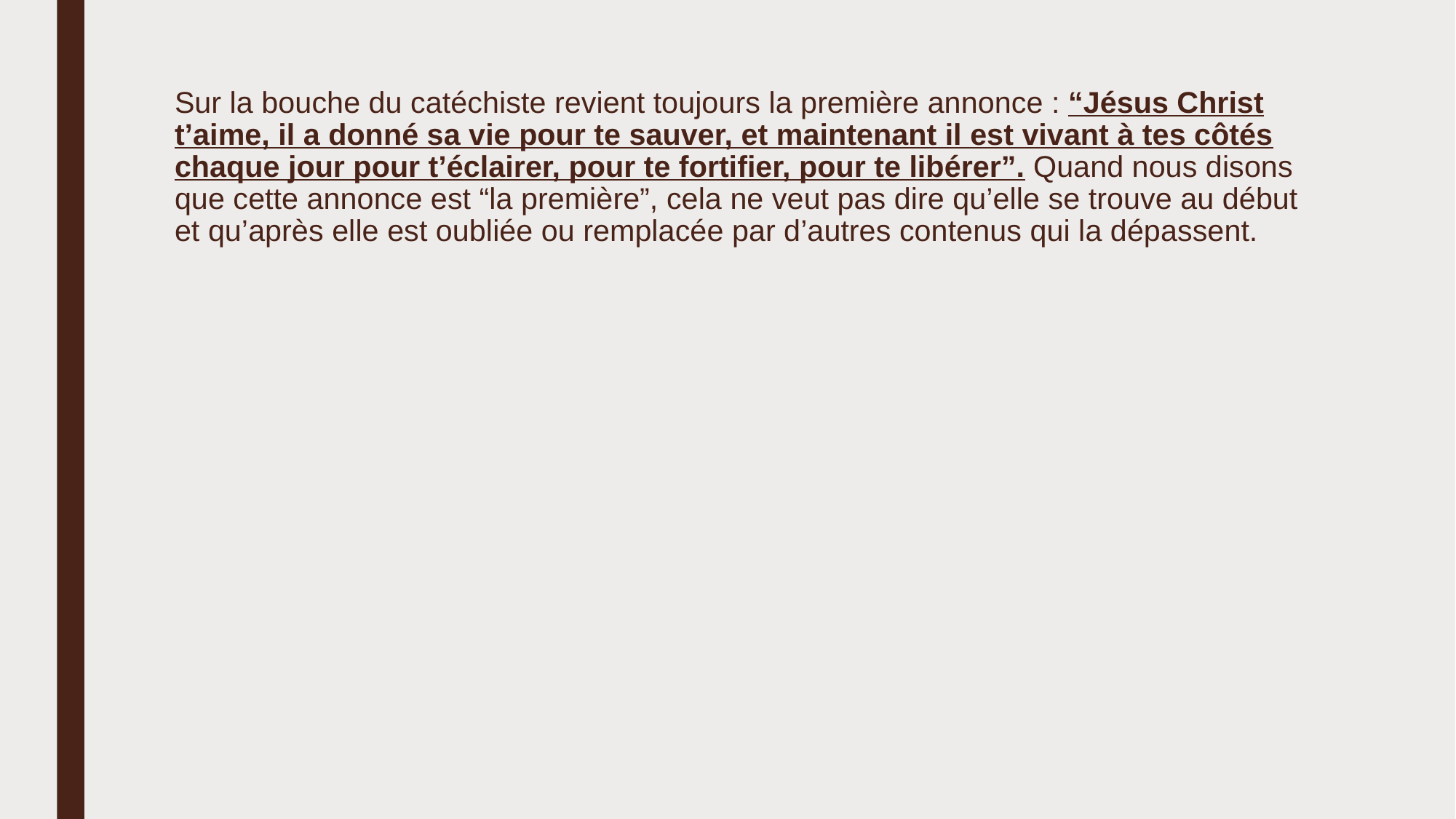

# Sur la bouche du catéchiste revient toujours la première annonce : “Jésus Christ t’aime, il a donné sa vie pour te sauver, et maintenant il est vivant à tes côtés chaque jour pour t’éclairer, pour te fortifier, pour te libérer”. Quand nous disons que cette annonce est “la première”, cela ne veut pas dire qu’elle se trouve au début et qu’après elle est oubliée ou remplacée par d’autres contenus qui la dépassent.